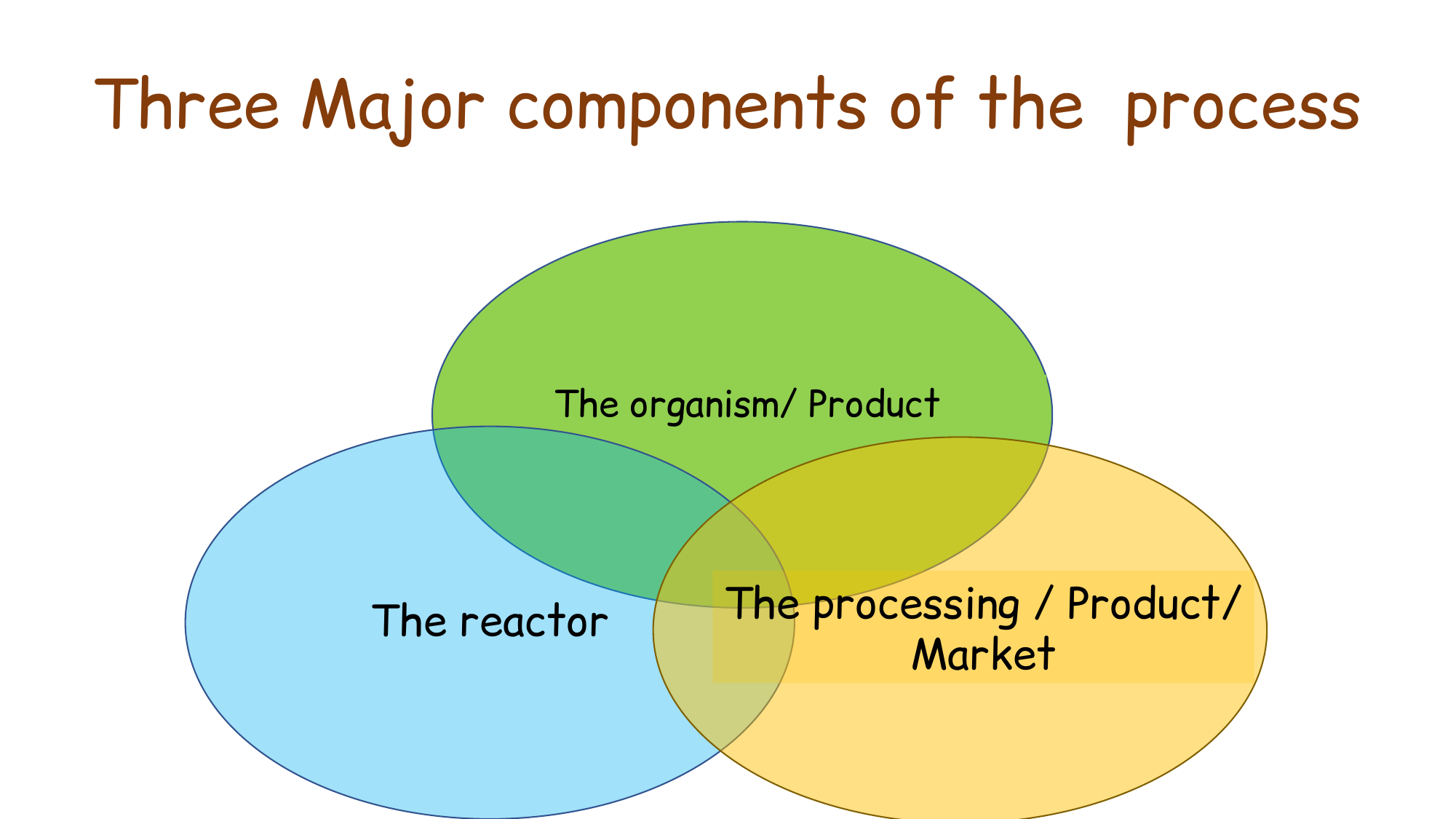

Three Major components of the  process

The organism/ Product

The reactor

The processing / Product/
Market